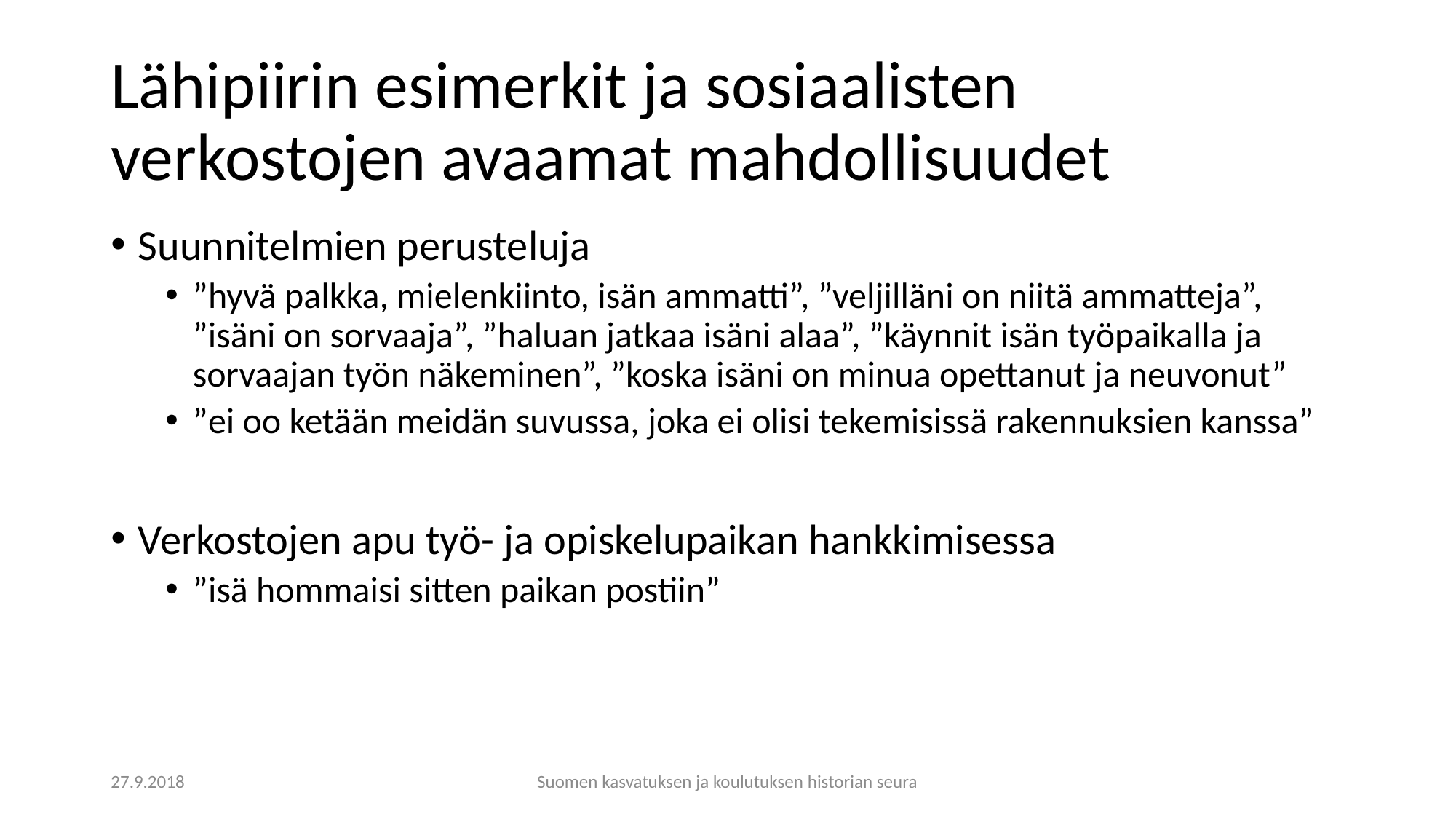

# Lähipiirin esimerkit ja sosiaalisten verkostojen avaamat mahdollisuudet
Suunnitelmien perusteluja
”hyvä palkka, mielenkiinto, isän ammatti”, ”veljilläni on niitä ammatteja”, ”isäni on sorvaaja”, ”haluan jatkaa isäni alaa”, ”käynnit isän työpaikalla ja sorvaajan työn näkeminen”, ”koska isäni on minua opettanut ja neuvonut”
”ei oo ketään meidän suvussa, joka ei olisi tekemisissä rakennuksien kanssa”

Verkostojen apu työ- ja opiskelupaikan hankkimisessa
”isä hommaisi sitten paikan postiin”

27.9.2018
Suomen kasvatuksen ja koulutuksen historian seura